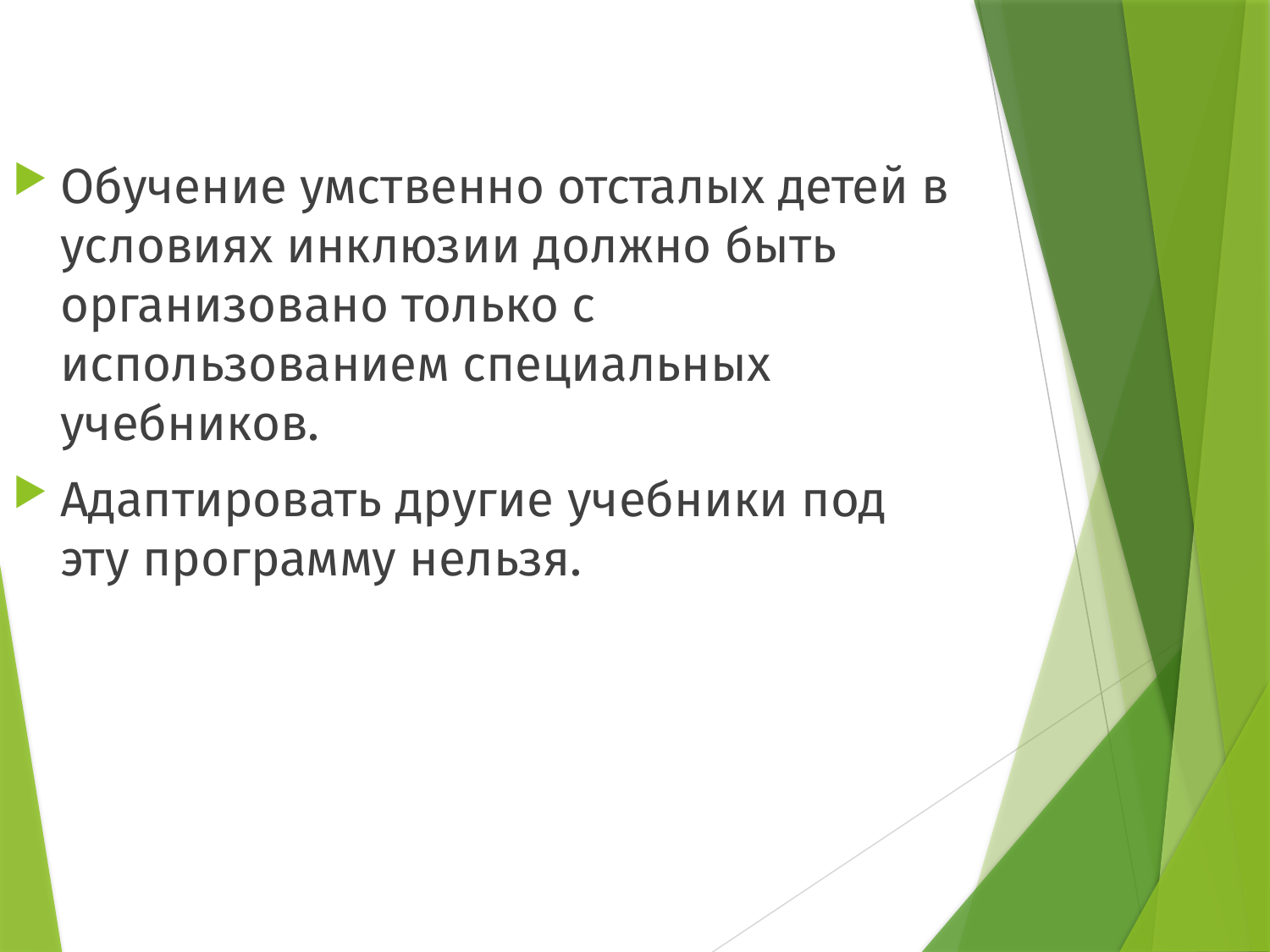

Обучение умственно отсталых детей в условиях инклюзии должно быть организовано только с использованием специальных учебников.
Адаптировать другие учебники под эту программу нельзя.